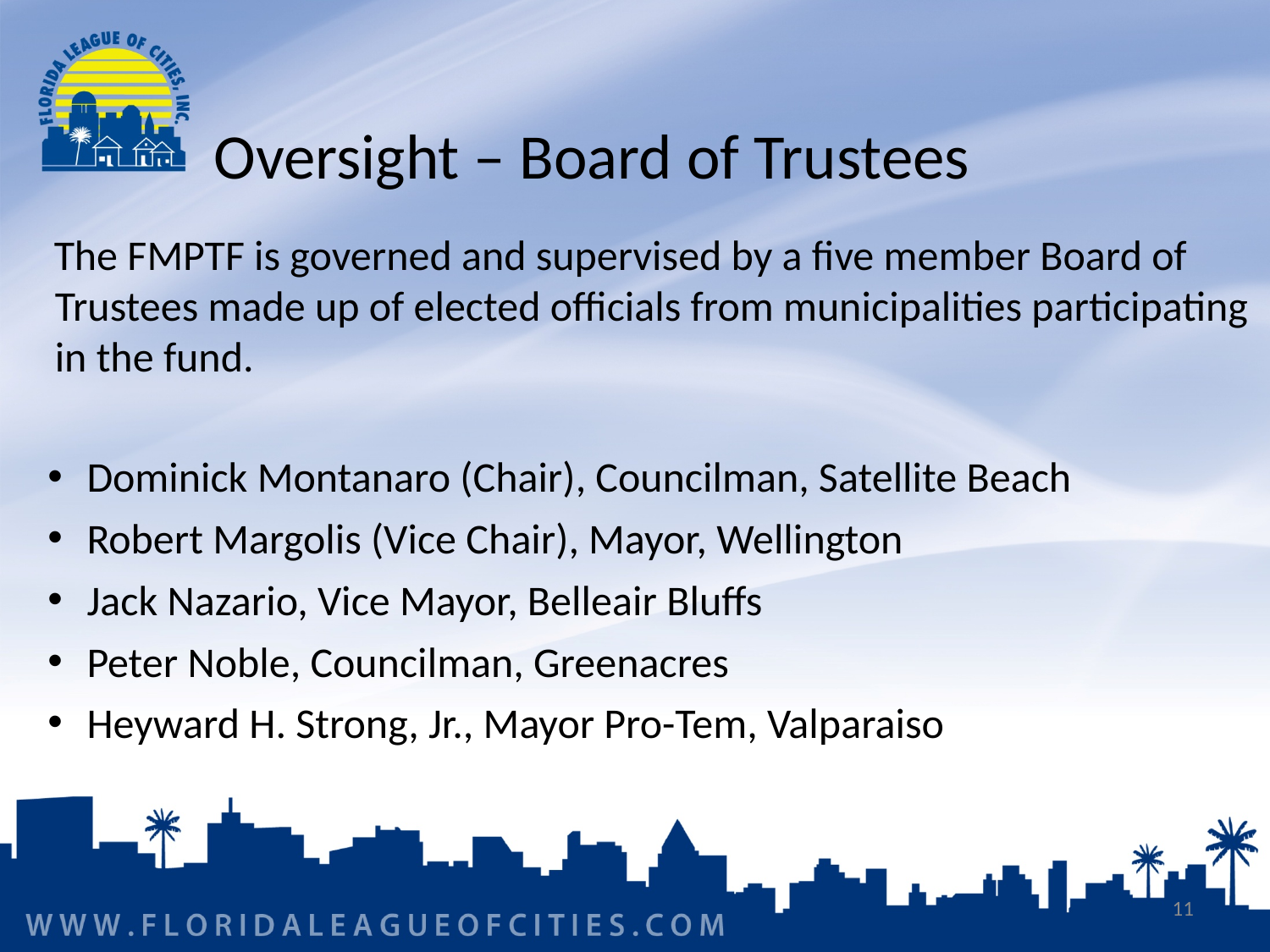

Oversight – Board of Trustees
The FMPTF is governed and supervised by a five member Board of Trustees made up of elected officials from municipalities participating in the fund.

Dominick Montanaro (Chair), Councilman, Satellite Beach
Robert Margolis (Vice Chair), Mayor, Wellington
Jack Nazario, Vice Mayor, Belleair Bluffs
Peter Noble, Councilman, Greenacres
Heyward H. Strong, Jr., Mayor Pro-Tem, Valparaiso

11